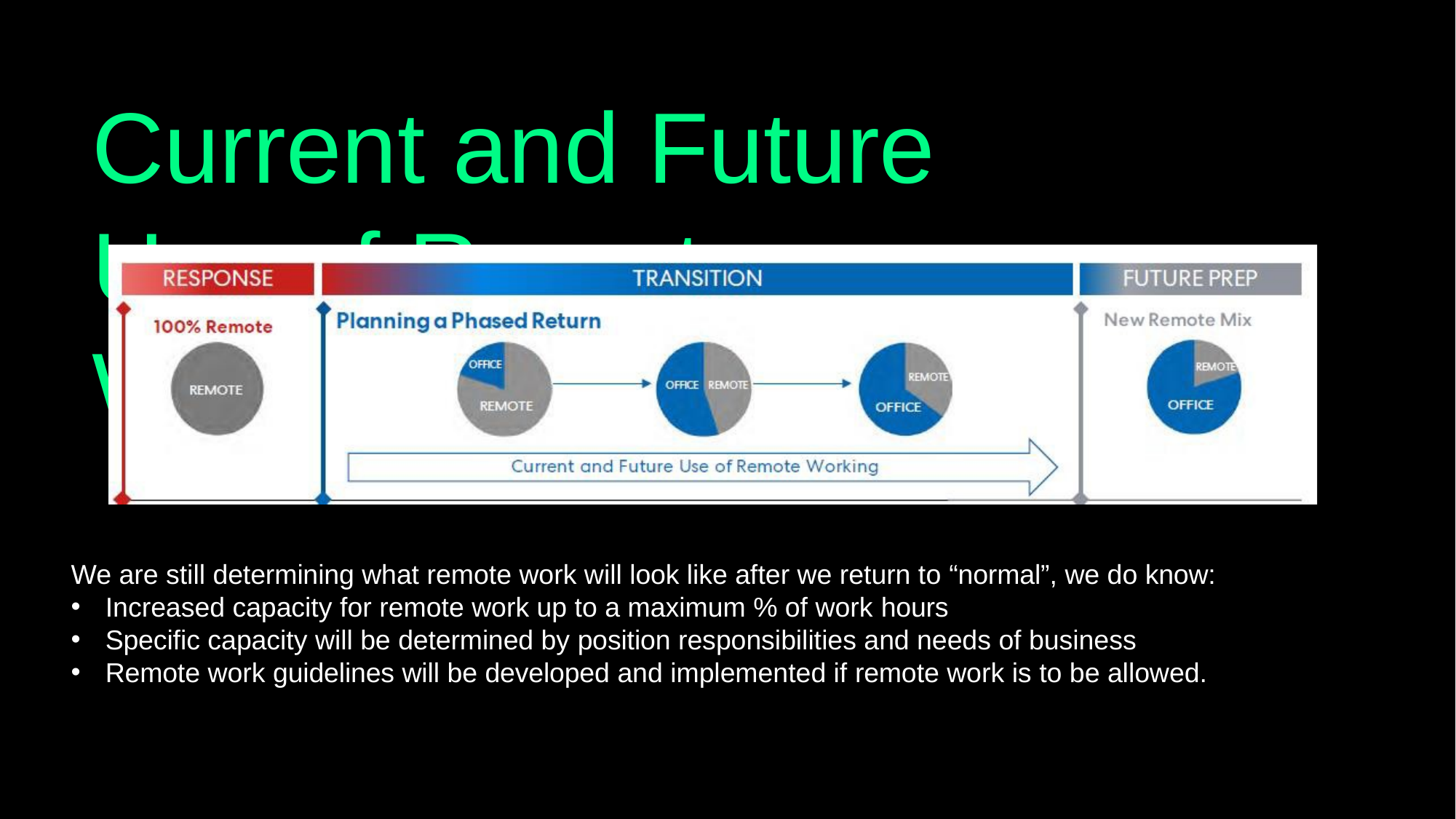

# Current and Future Use of Remote Working

We are still determining what remote work will look like after we return to “normal”, we do know:
Increased capacity for remote work up to a maximum % of work hours
Specific capacity will be determined by position responsibilities and needs of business
Remote work guidelines will be developed and implemented if remote work is to be allowed.